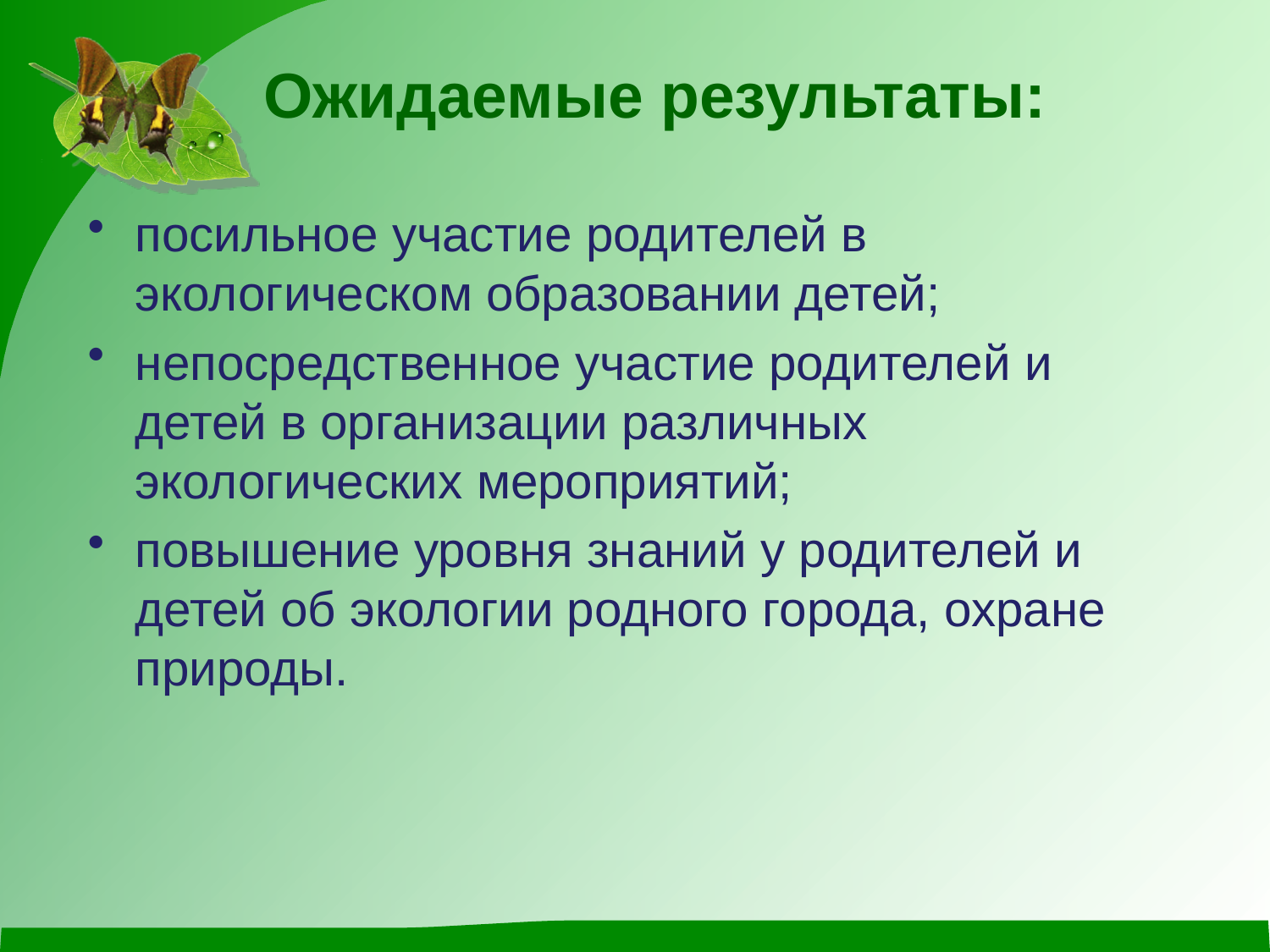

Ожидаемые результаты:
посильное участие родителей в экологическом образовании детей;
непосредственное участие родителей и детей в организации различных экологических мероприятий;
повышение уровня знаний у родителей и детей об экологии родного города, охране природы.